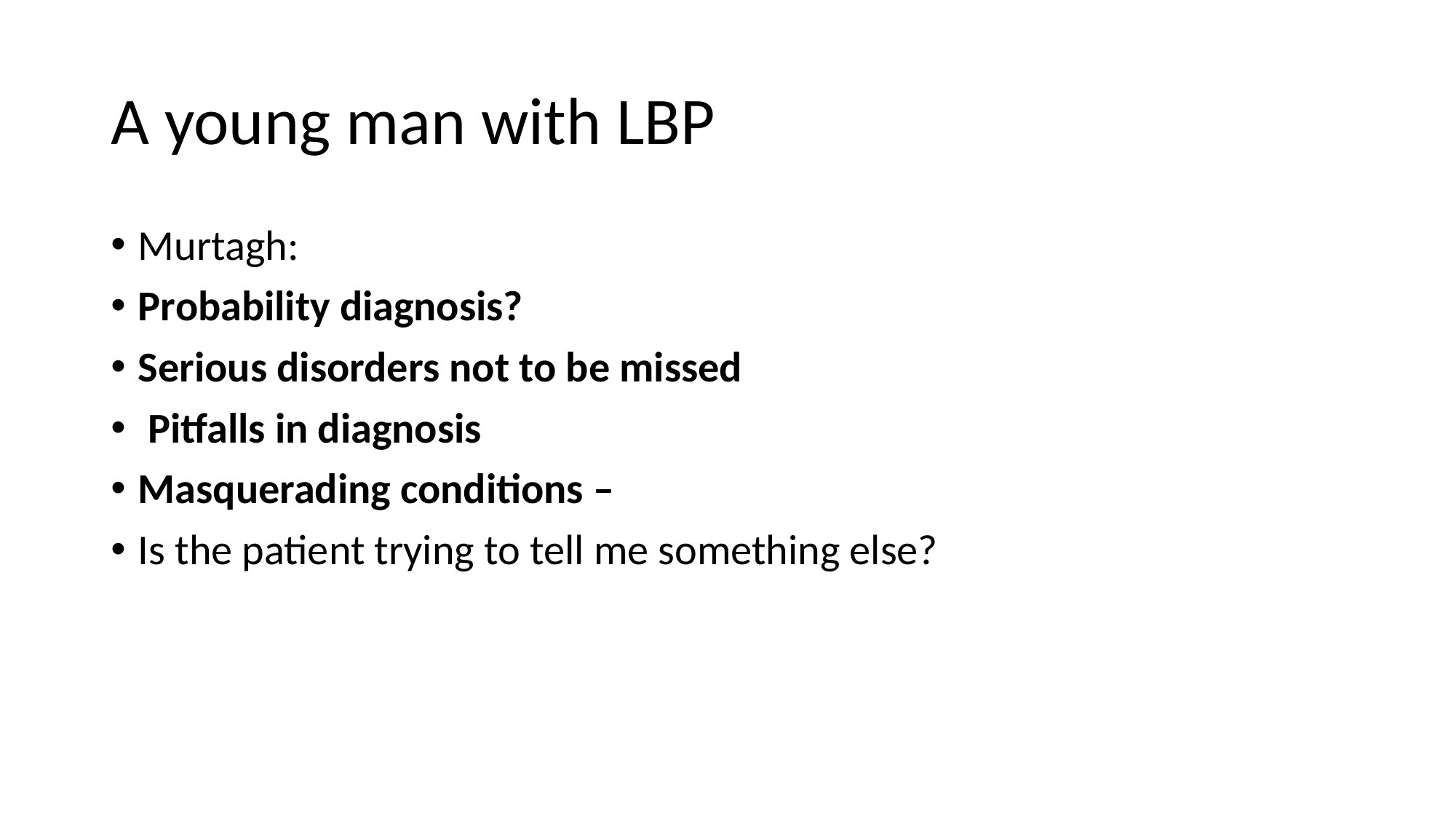

# A young man with LBP
Murtagh:
Probability diagnosis?
Serious disorders not to be missed
 Pitfalls in diagnosis
Masquerading conditions –
Is the patient trying to tell me something else?